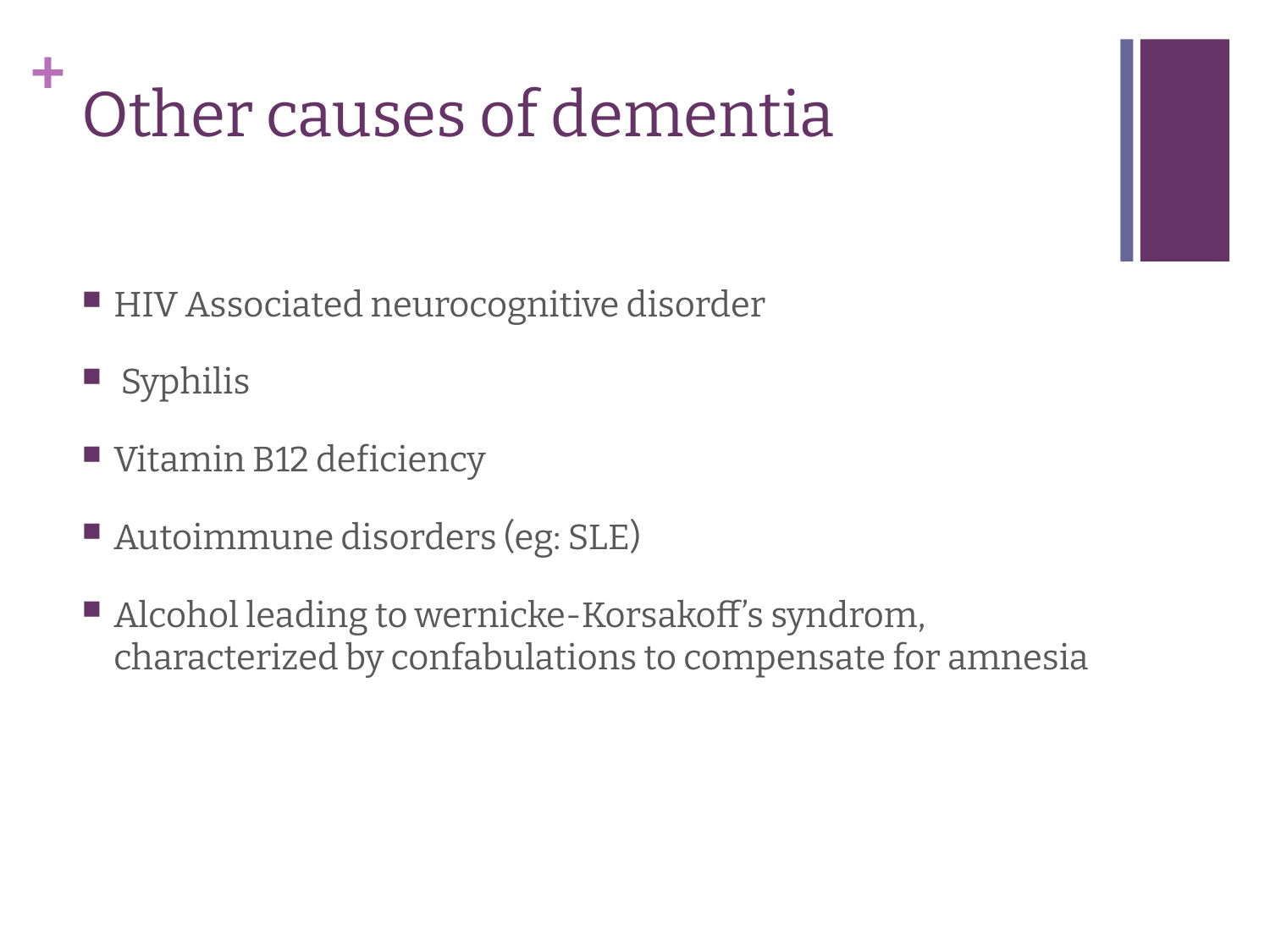

# Other causes of dementia
HIV Associated neurocognitive disorder
 Syphilis
Vitamin B12 deficiency
Autoimmune disorders (eg: SLE)
Alcohol leading to wernicke-Korsakoff’s syndrom, characterized by confabulations to compensate for amnesia